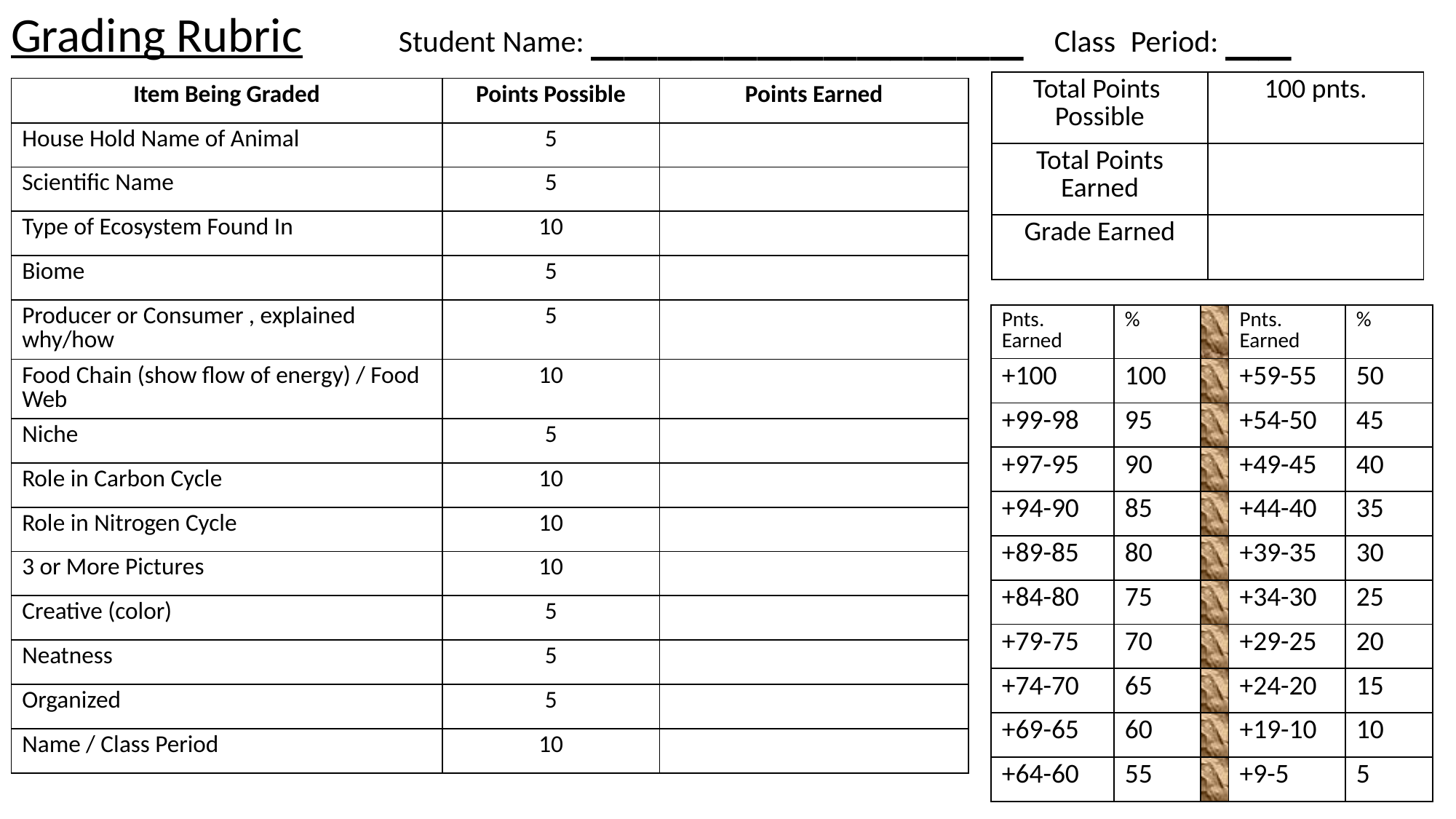

# Grading Rubric	    Student Name: _____________  Class Period: __
| Total Points Possible | 100 pnts. |
| --- | --- |
| Total Points Earned |  |
| Grade Earned |  |
| Item Being Graded | Points Possible | Points Earned |
| --- | --- | --- |
| House Hold Name of Animal | 5 |  |
| Scientific Name | 5 |  |
| Type of Ecosystem Found In | 10 |  |
| Biome | 5 |  |
| Producer or Consumer , explained why/how | 5 |  |
| Food Chain (show flow of energy) / Food Web | 10 |  |
| Niche | 5 |  |
| Role in Carbon Cycle | 10 |  |
| Role in Nitrogen Cycle | 10 |  |
| 3 or More Pictures | 10 |  |
| Creative (color) | 5 |  |
| Neatness | 5 |  |
| Organized | 5 |  |
| Name / Class Period | 10 |  |
| Pnts. Earned | % |  | Pnts. Earned | % |
| --- | --- | --- | --- | --- |
| +100 | 100 |  | +59-55 | 50 |
| +99-98 | 95 |  | +54-50 | 45 |
| +97-95 | 90 |  | +49-45 | 40 |
| +94-90 | 85 |  | +44-40 | 35 |
| +89-85 | 80 |  | +39-35 | 30 |
| +84-80 | 75 |  | +34-30 | 25 |
| +79-75 | 70 |  | +29-25 | 20 |
| +74-70 | 65 |  | +24-20 | 15 |
| +69-65 | 60 |  | +19-10 | 10 |
| +64-60 | 55 |  | +9-5 | 5 |